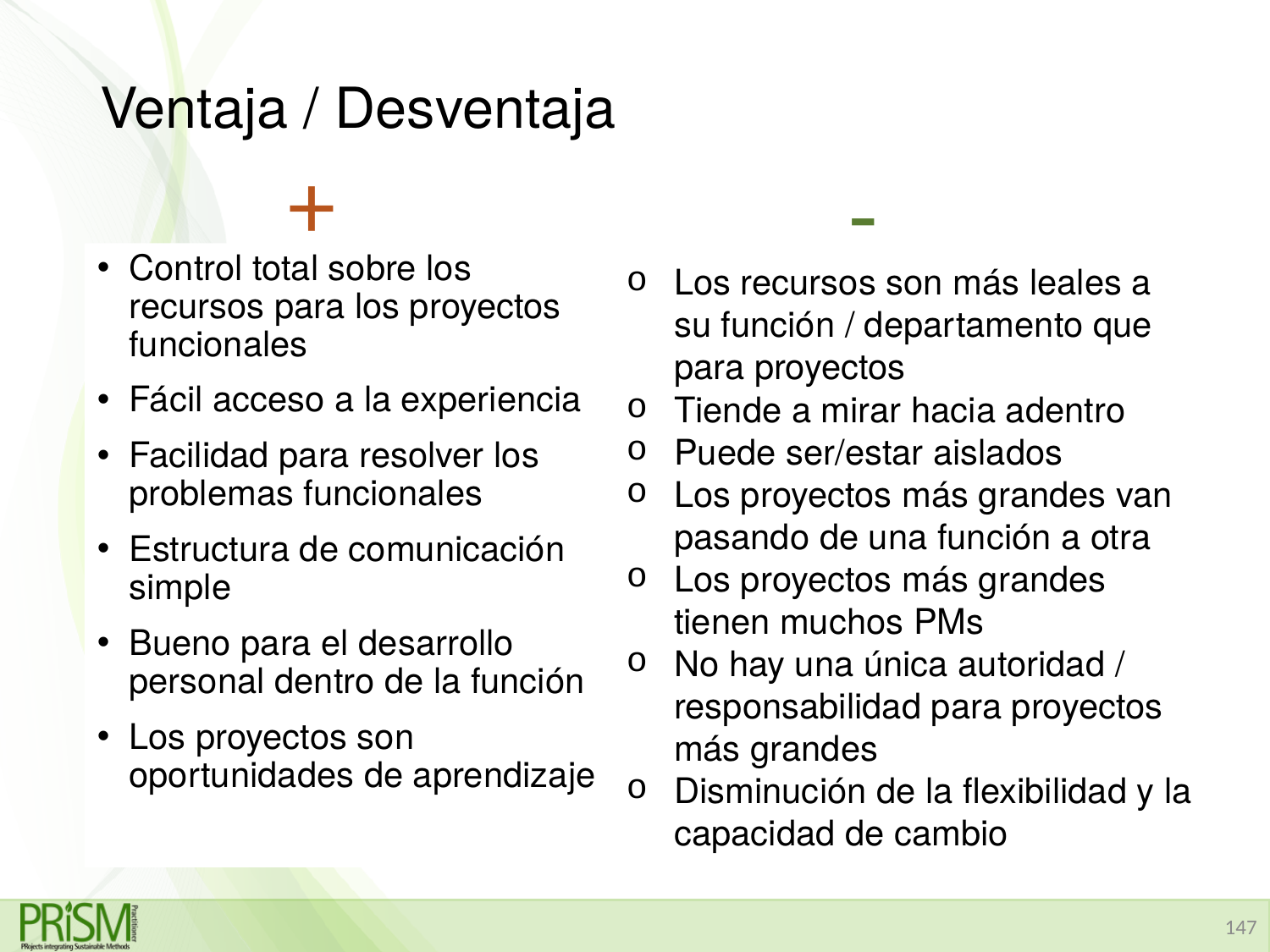

# Ventaja / Desventaja
+
-
Control total sobre los recursos para los proyectos funcionales
Fácil acceso a la experiencia
Facilidad para resolver los problemas funcionales
Estructura de comunicación simple
Bueno para el desarrollo personal dentro de la función
Los proyectos son oportunidades de aprendizaje

Los recursos son más leales a su función / departamento que para proyectos
Tiende a mirar hacia adentro
Puede ser/estar aislados
Los proyectos más grandes van pasando de una función a otra
Los proyectos más grandes tienen muchos PMs
No hay una única autoridad / responsabilidad para proyectos más grandes
Disminución de la flexibilidad y la capacidad de cambio

147